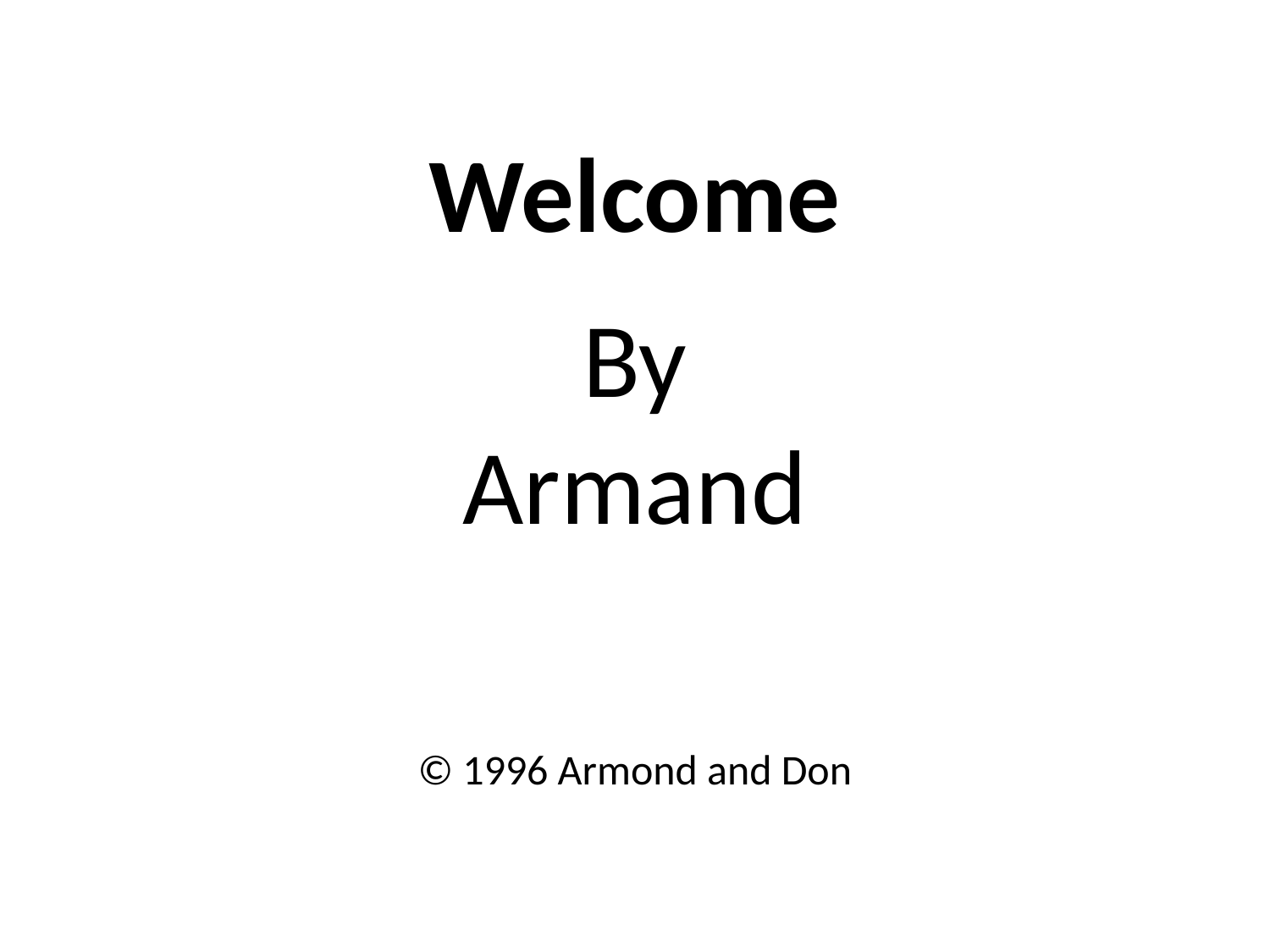

Welcome

By
Armand
© 1996 Armond and Don